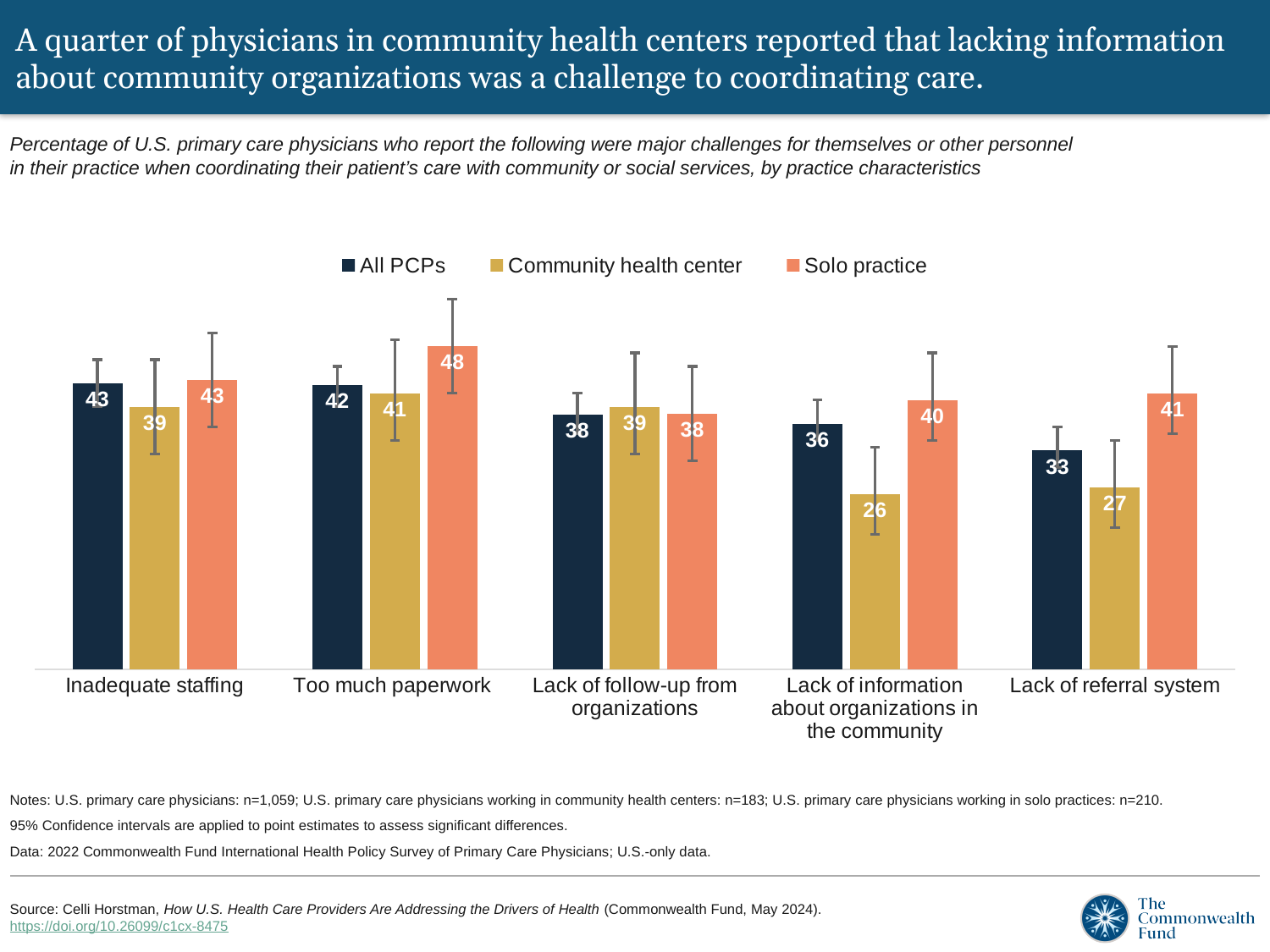

# A quarter of physicians in community health centers reported that lacking information about community organizations was a challenge to coordinating care.
Percentage of U.S. primary care physicians who report the following were major challenges for themselves or other personnel
in their practice when coordinating their patient’s care with community or social services, by practice characteristics

### Chart

| Category | All PCPs | Community health center | Solo practice |
|---|---|---|---|
| Inadequate staffing | 42.54 | 39.0 | 43.0 |
| Too much paperwork  | 42.24 | 41.0 | 48.0 |
| Lack of follow-up from organizations | 37.87 | 39.0 | 38.0 |
| Lack of information about organizations in the community | 36.48 | 26.0 | 40.0 |
| Lack of referral system | 32.54 | 27.0 | 41.0 |
Notes: U.S. primary care physicians: n=1,059; U.S. primary care physicians working in community health centers: n=183; U.S. primary care physicians working in solo practices: n=210.
95% Confidence intervals are applied to point estimates to assess significant differences.
Data: 2022 Commonwealth Fund International Health Policy Survey of Primary Care Physicians; U.S.-only data.